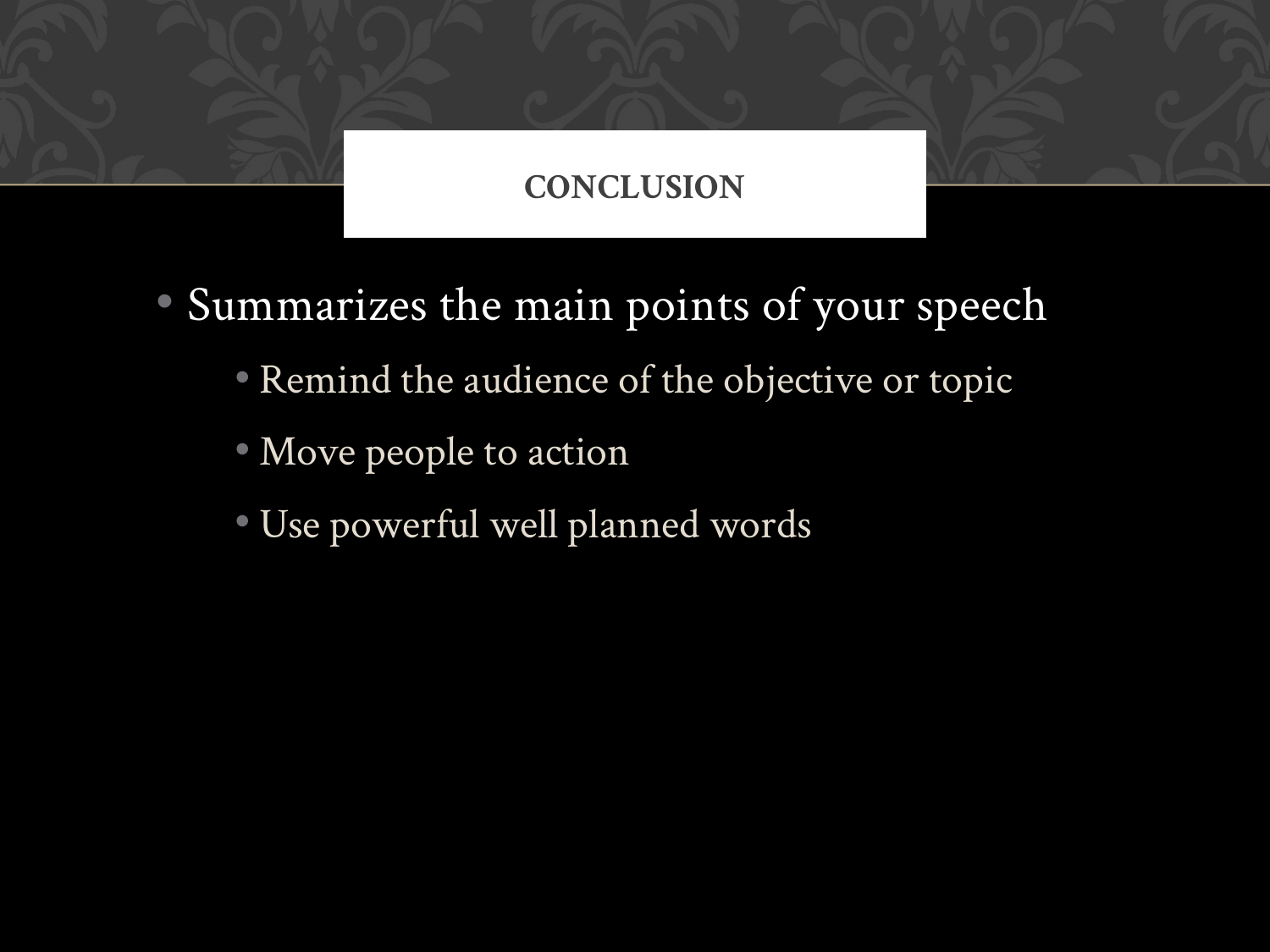

# Conclusion
Summarizes the main points of your speech
Remind the audience of the objective or topic
Move people to action
Use powerful well planned words